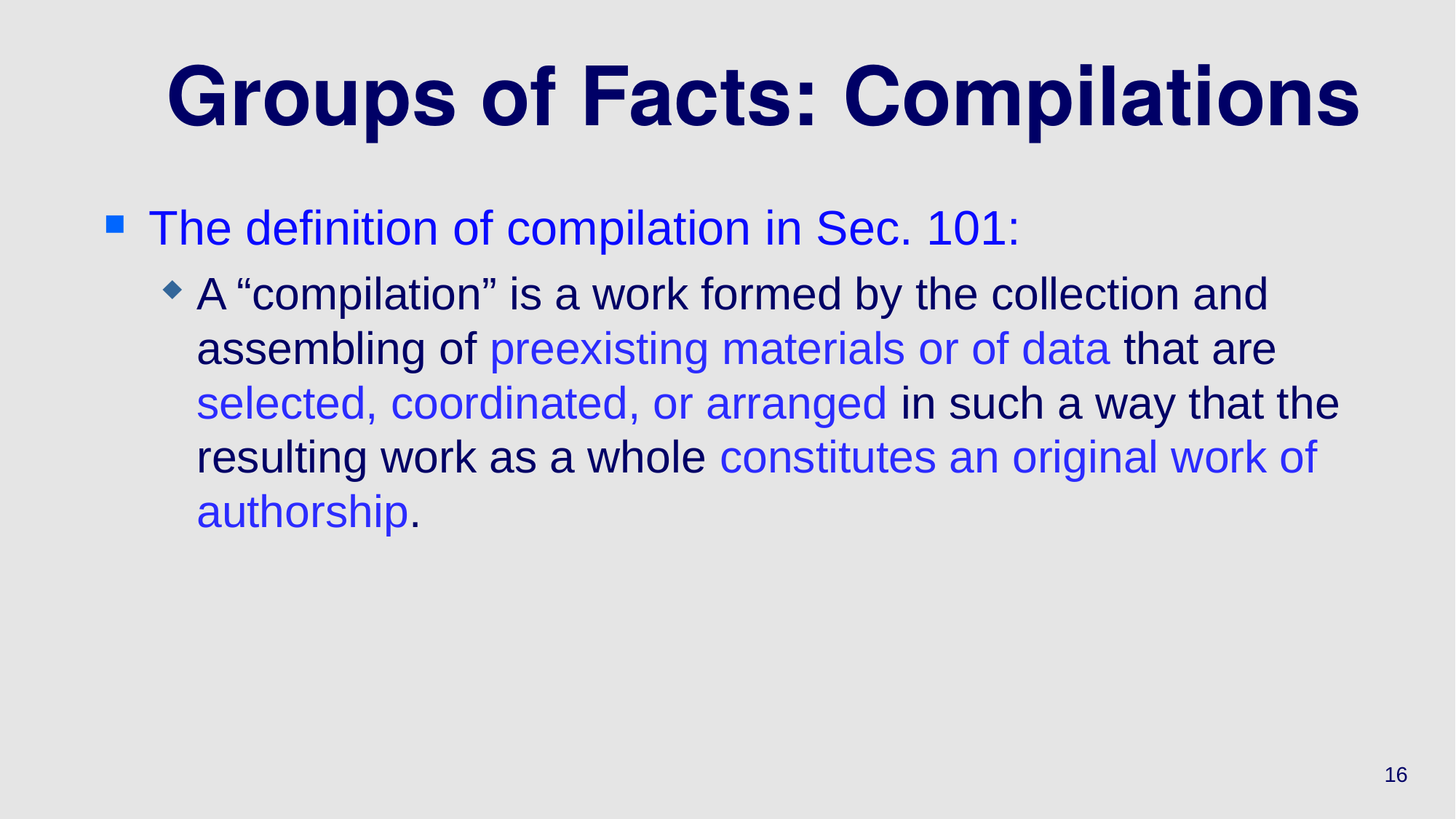

# Groups of Facts: Compilations
The definition of compilation in Sec. 101:
A “compilation” is a work formed by the collection and assembling of preexisting materials or of data that are selected, coordinated, or arranged in such a way that the resulting work as a whole constitutes an original work of authorship.
16